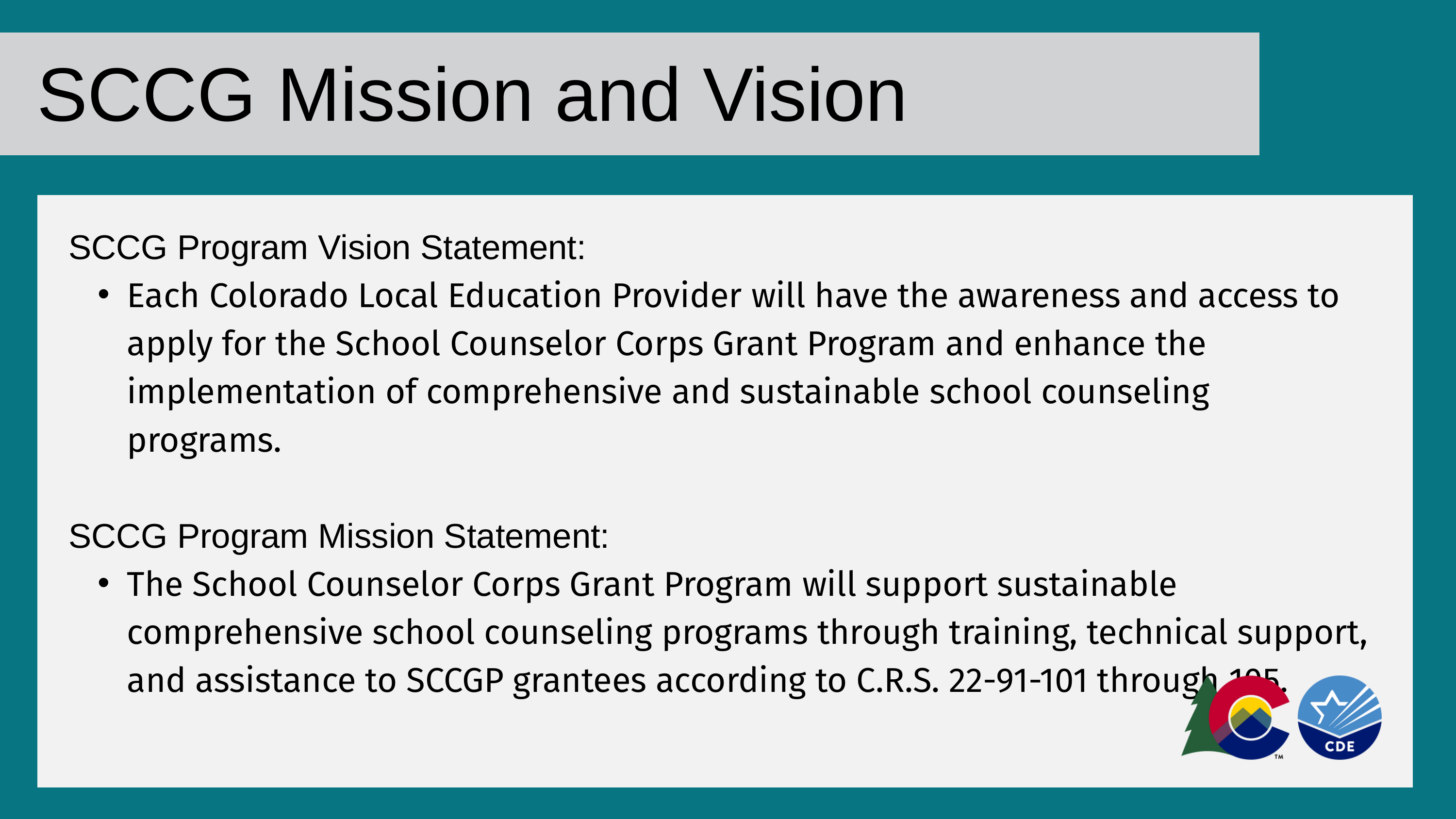

SCCG Mission and Vision

SCCG Program Vision Statement:
Each Colorado Local Education Provider will have the awareness and access to apply for the School Counselor Corps Grant Program and enhance the implementation of comprehensive and sustainable school counseling programs.

SCCG Program Mission Statement:
The School Counselor Corps Grant Program will support sustainable comprehensive school counseling programs through training, technical support, and assistance to SCCGP grantees according to C.R.S. 22-91-101 through 105.